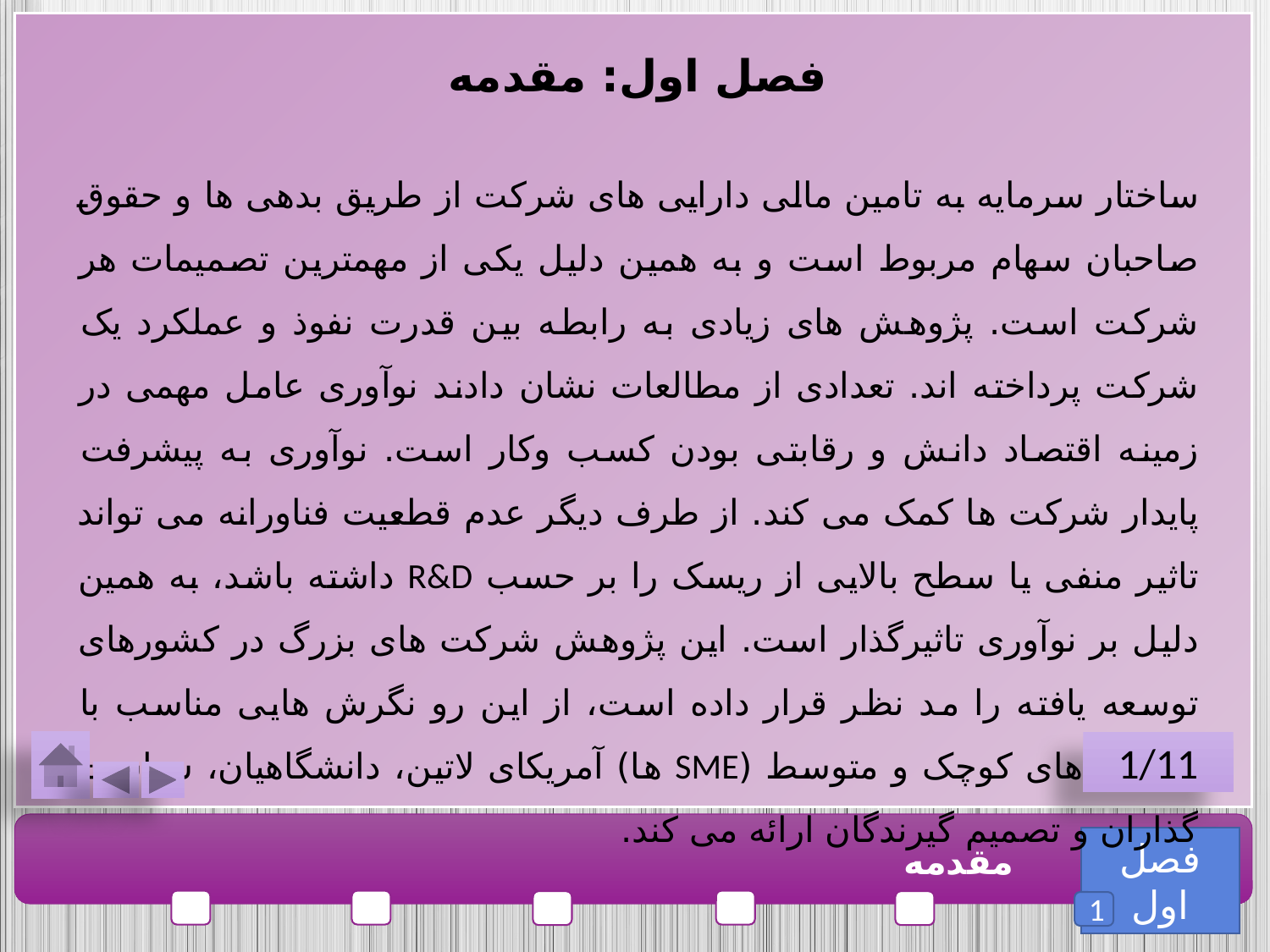

فصل اول: مقدمه

ساختار سرمایه به تامین مالی دارایی های شرکت از طریق بدهی ها و حقوق صاحبان سهام مربوط است و به همین دلیل یکی از مهمترین تصمیمات هر شرکت است. پژوهش های زیادی به رابطه بین قدرت نفوذ و عملکرد یک شرکت پرداخته اند. تعدادی از مطالعات نشان دادند نوآوری عامل مهمی در زمینه اقتصاد دانش و رقابتی بودن کسب وکار است. نوآوری به پیشرفت پایدار شرکت ها کمک می کند. از طرف دیگر عدم قطعیت فناورانه می تواند تاثیر منفی یا سطح بالایی از ریسک را بر حسب R&D داشته باشد، به همین دلیل بر نوآوری تاثیرگذار است. این پژوهش شرکت های بزرگ در کشورهای توسعه یافته را مد نظر قرار داده است، از این رو نگرش هایی مناسب با شرکت های کوچک و متوسط (SME ها) آمریکای لاتین، دانشگاهیان، سیاست گذاران و تصمیم گیرندگان ارائه می کند.

1/11

فصل اول
مقدمه

1